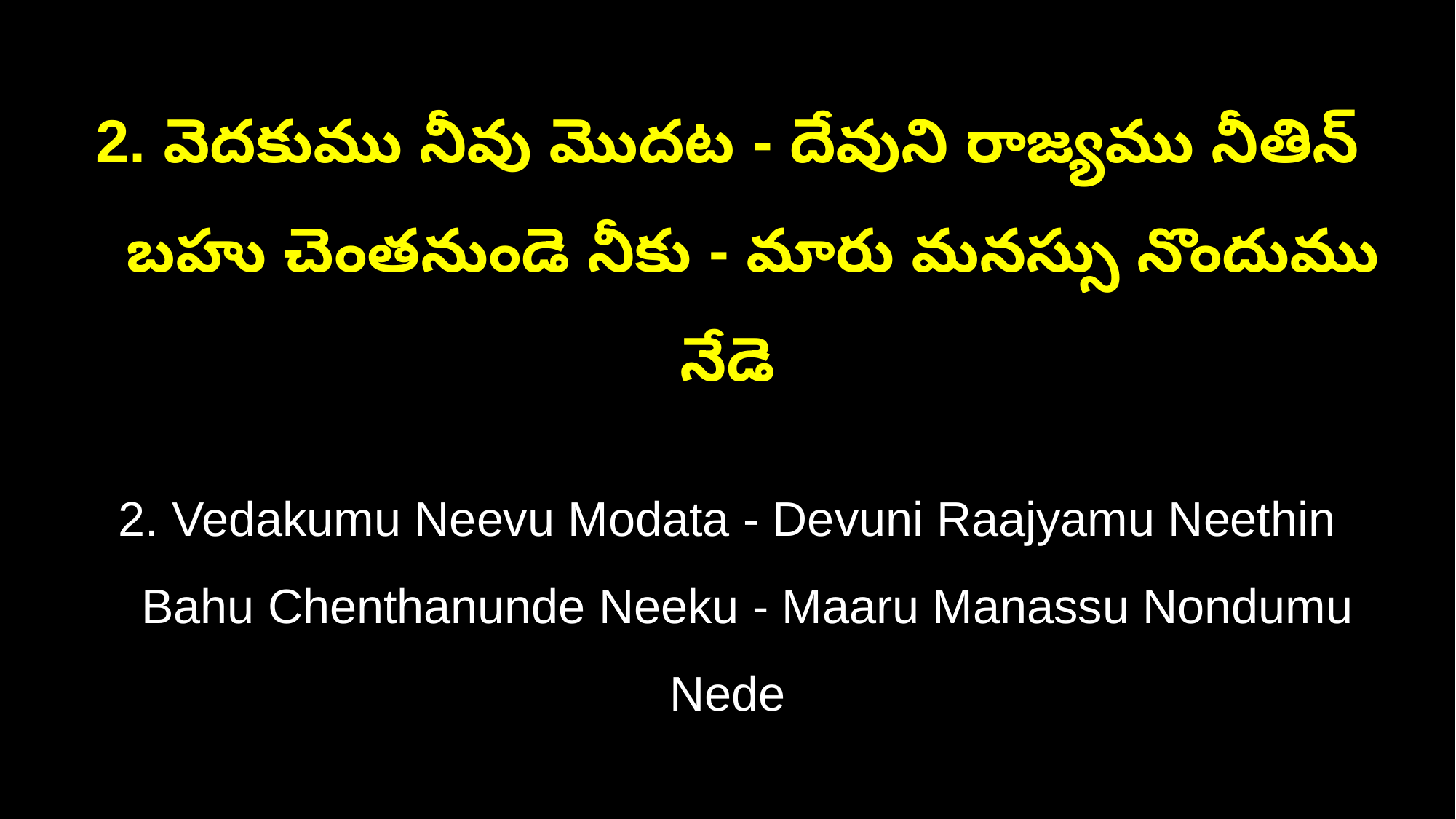

2. వెదకుము నీవు మొదట - దేవుని రాజ్యము నీతిన్
   బహు చెంతనుండె నీకు - మారు మనస్సు నొందుము నేడె
2. Vedakumu Neevu Modata - Devuni Raajyamu Neethin
   Bahu Chenthanunde Neeku - Maaru Manassu Nondumu Nede